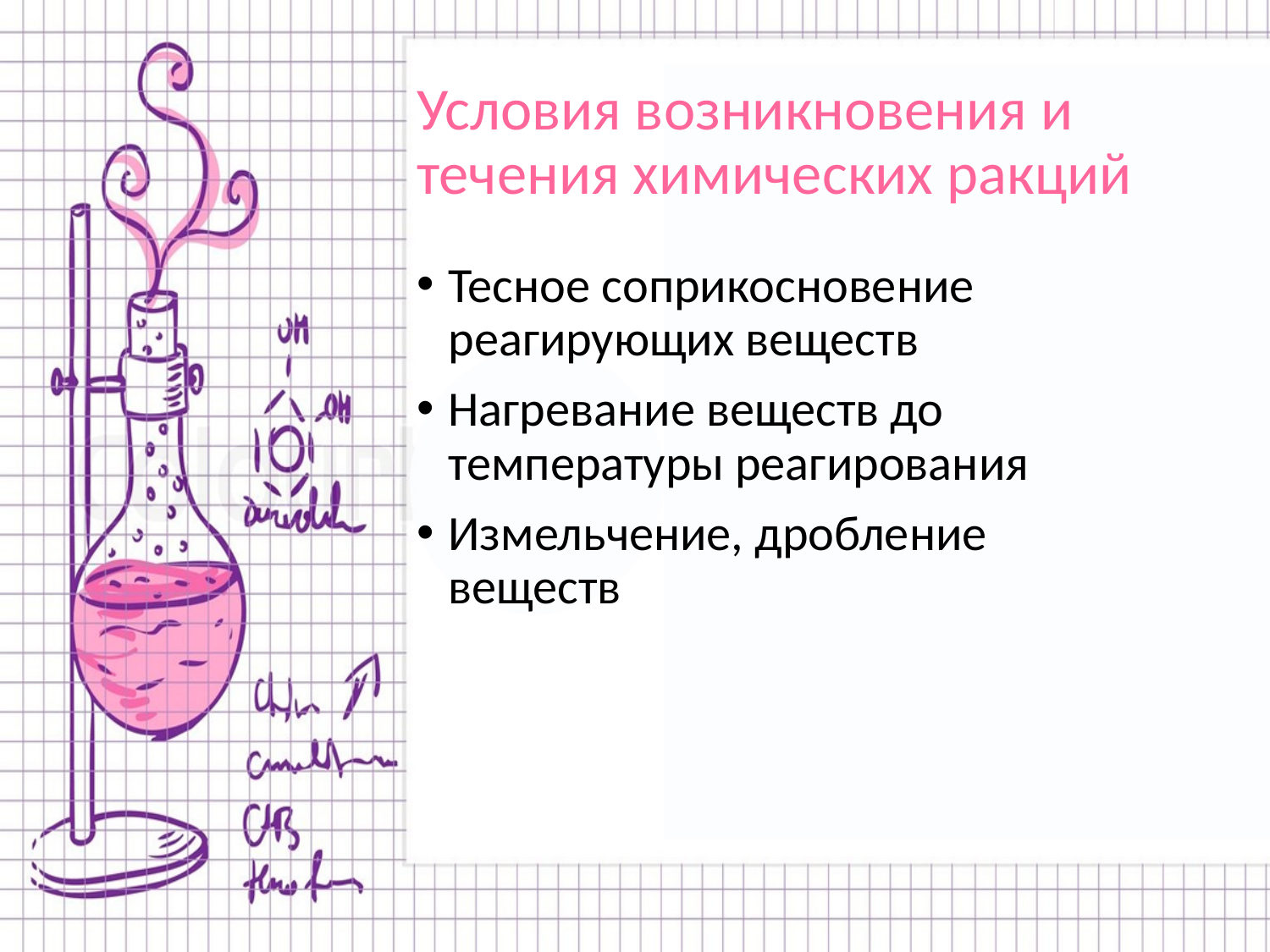

# Условия возникновения и течения химических ракций
Тесное соприкосновение реагирующих веществ
Нагревание веществ до температуры реагирования
Измельчение, дробление веществ